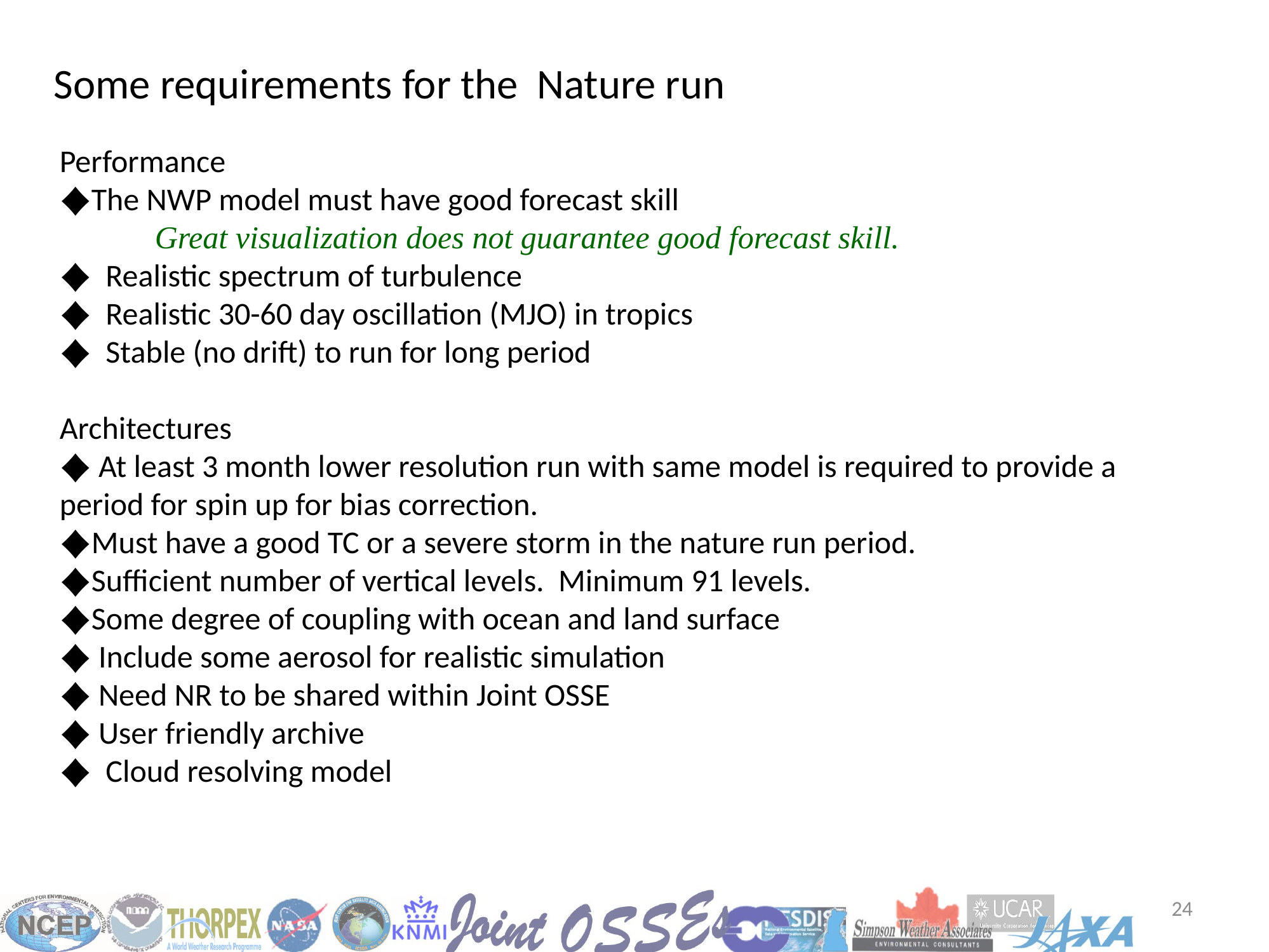

Some requirements for the  Nature run
Performance
♦The NWP model must have good forecast skill
  	Great visualization does not guarantee good forecast skill.
♦  Realistic spectrum of turbulence
♦  Realistic 30-60 day oscillation (MJO) in tropics
♦  Stable (no drift) to run for long period

Architectures
♦ At least 3 month lower resolution run with same model is required to provide a period for spin up for bias correction.
♦Must have a good TC or a severe storm in the nature run period.
♦Sufficient number of vertical levels.  Minimum 91 levels.
♦Some degree of coupling with ocean and land surface
♦ Include some aerosol for realistic simulation
♦ Need NR to be shared within Joint OSSE
♦ User friendly archive
♦  Cloud resolving model
24